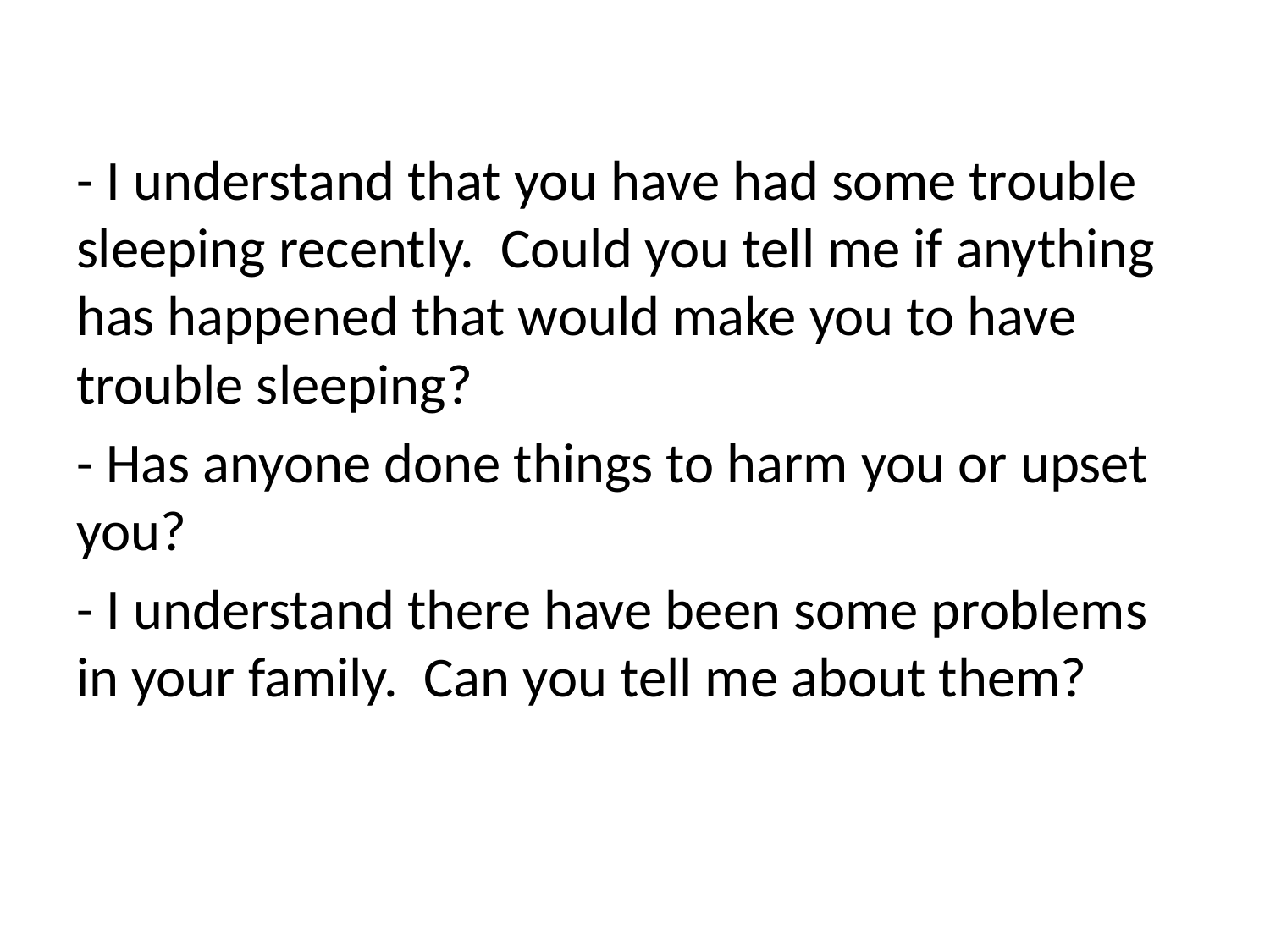

- I understand that you have had some trouble sleeping recently.  Could you tell me if anything has happened that would make you to have trouble sleeping?
- Has anyone done things to harm you or upset you?
- I understand there have been some problems in your family.  Can you tell me about them?